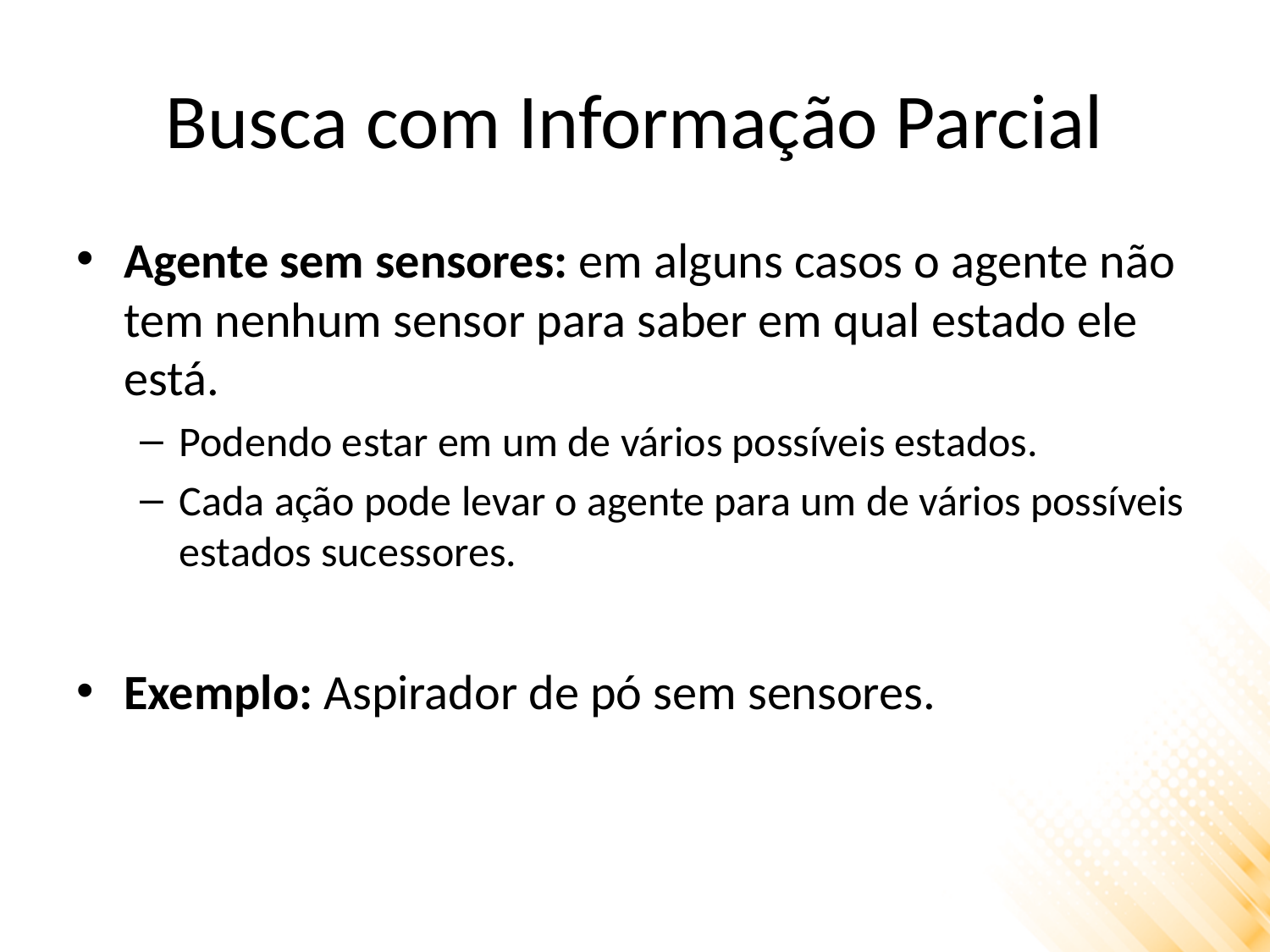

# Busca com Informação Parcial
Agente sem sensores: em alguns casos o agente não tem nenhum sensor para saber em qual estado ele está.
Podendo estar em um de vários possíveis estados.
Cada ação pode levar o agente para um de vários possíveis estados sucessores.

Exemplo: Aspirador de pó sem sensores.